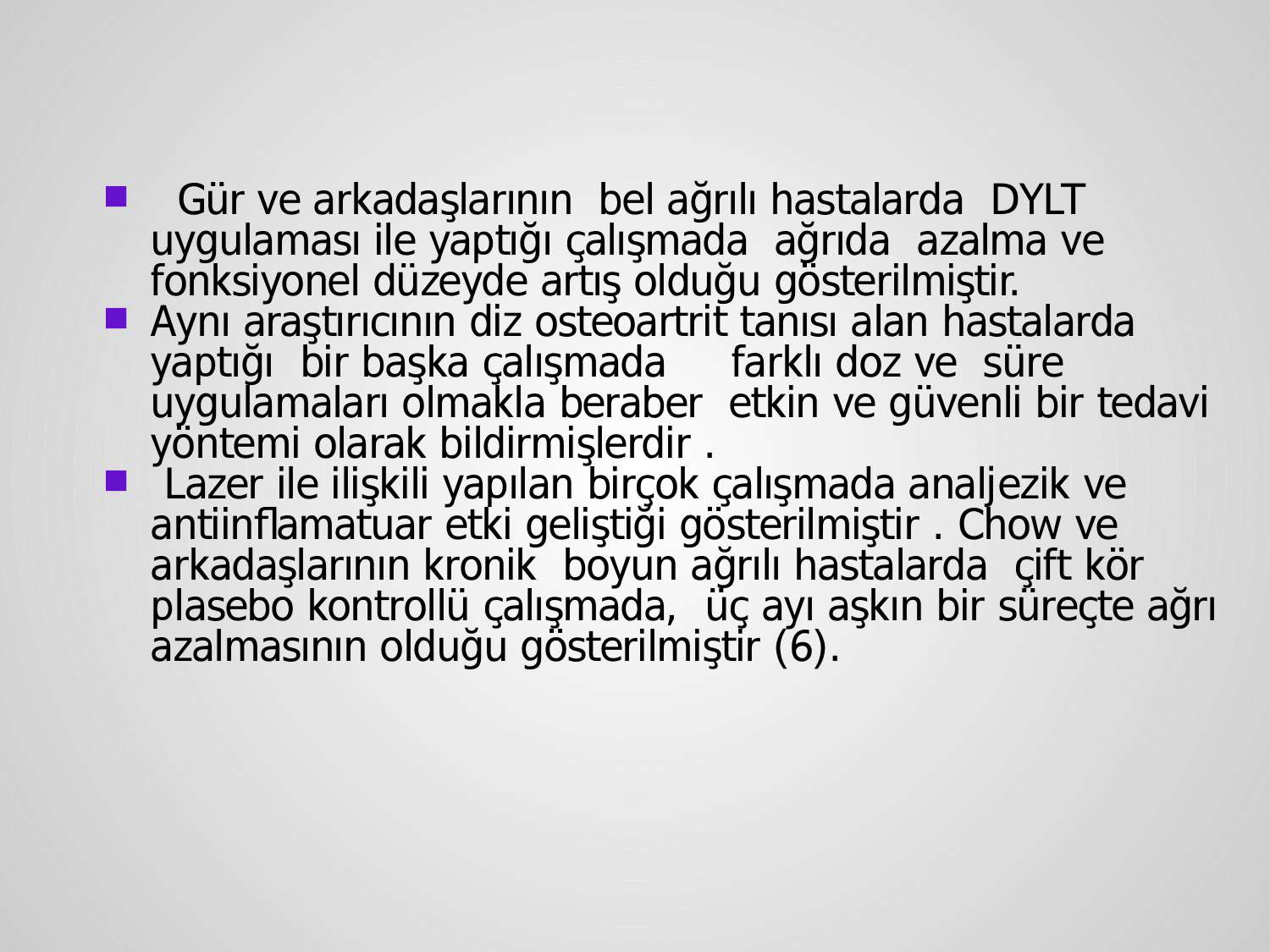

#
  Gür ve arkadaşlarının  bel ağrılı hastalarda  DYLT uygulaması ile yaptığı çalışmada  ağrıda  azalma ve fonksiyonel düzeyde artış olduğu gösterilmiştir.
Aynı araştırıcının diz osteoartrit tanısı alan hastalarda yaptığı  bir başka çalışmada     farklı doz ve  süre uygulamaları olmakla beraber  etkin ve güvenli bir tedavi yöntemi olarak bildirmişlerdir .
 Lazer ile ilişkili yapılan birçok çalışmada analjezik ve antiinflamatuar etki geliştiği gösterilmiştir . Chow ve arkadaşlarının kronik  boyun ağrılı hastalarda  çift kör plasebo kontrollü çalışmada,  üç ayı aşkın bir süreçte ağrı azalmasının olduğu gösterilmiştir (6).